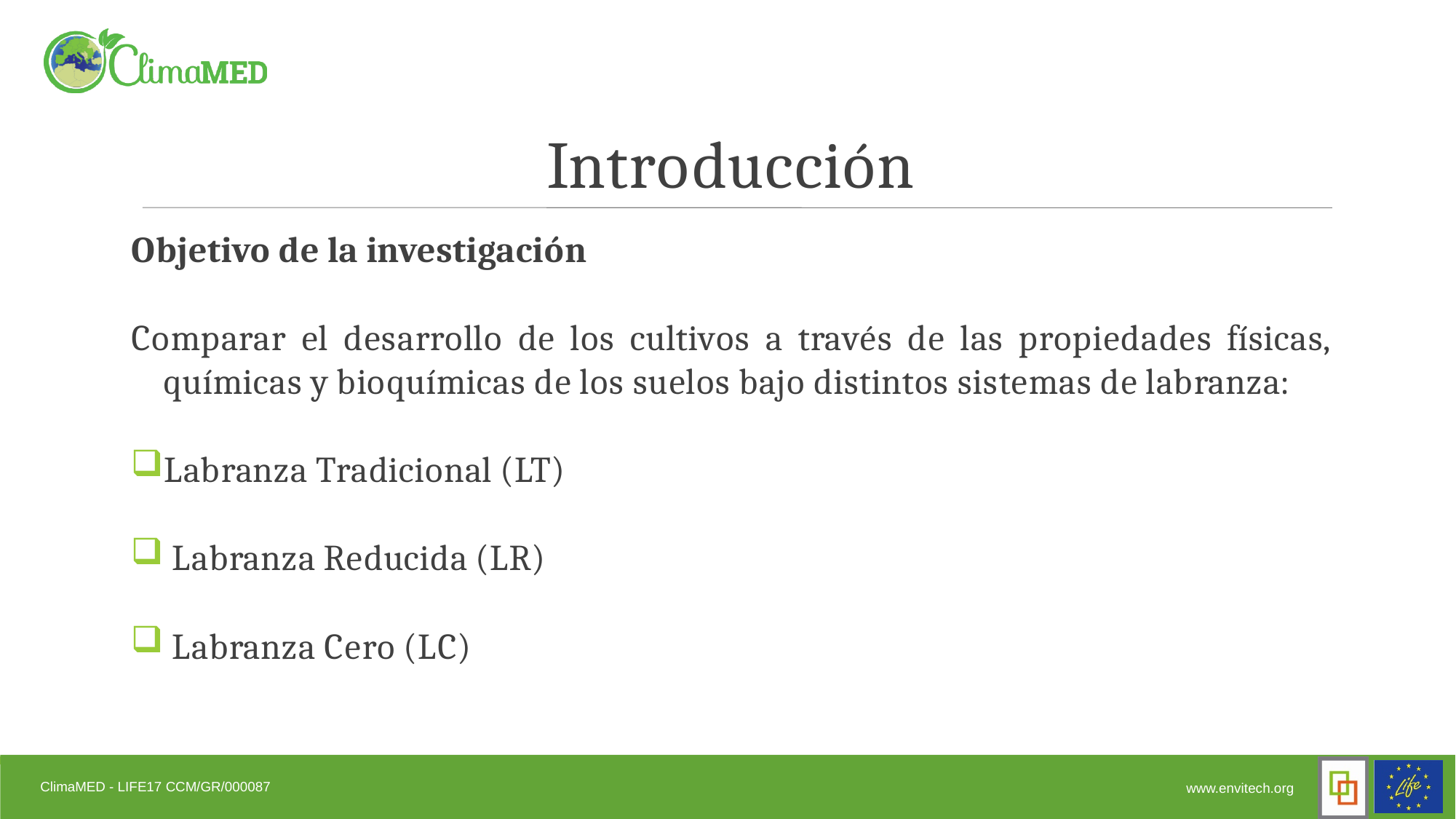

# Introducción
Objetivo de la investigación

Comparar el desarrollo de los cultivos a través de las propiedades físicas, químicas y bioquímicas de los suelos bajo distintos sistemas de labranza:

Labranza Tradicional (LT)

 Labranza Reducida (LR)

 Labranza Cero (LC)